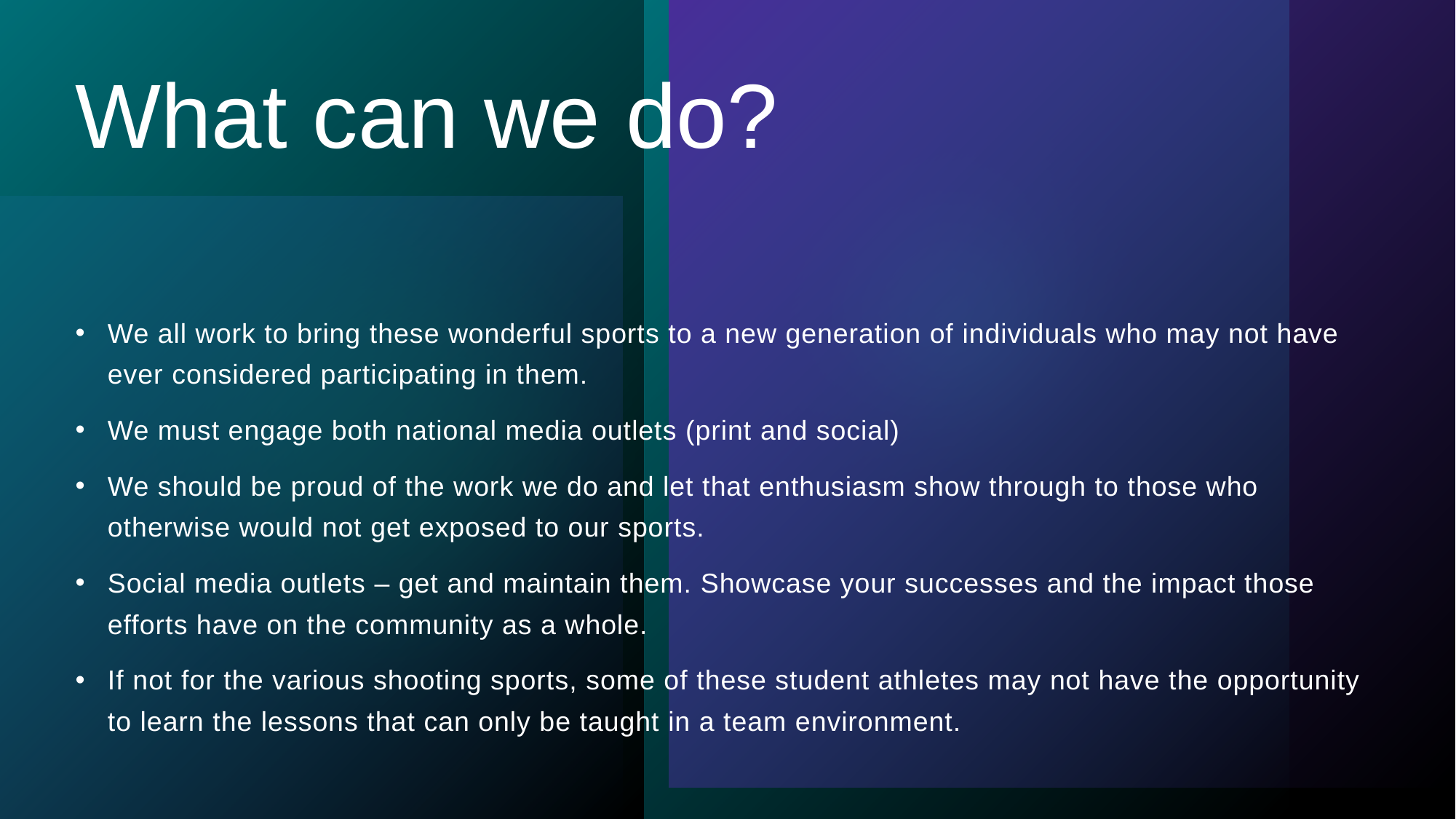

# What can we do?
We all work to bring these wonderful sports to a new generation of individuals who may not have ever considered participating in them.
We must engage both national media outlets (print and social)
We should be proud of the work we do and let that enthusiasm show through to those who otherwise would not get exposed to our sports.
Social media outlets – get and maintain them. Showcase your successes and the impact those efforts have on the community as a whole.
If not for the various shooting sports, some of these student athletes may not have the opportunity to learn the lessons that can only be taught in a team environment.